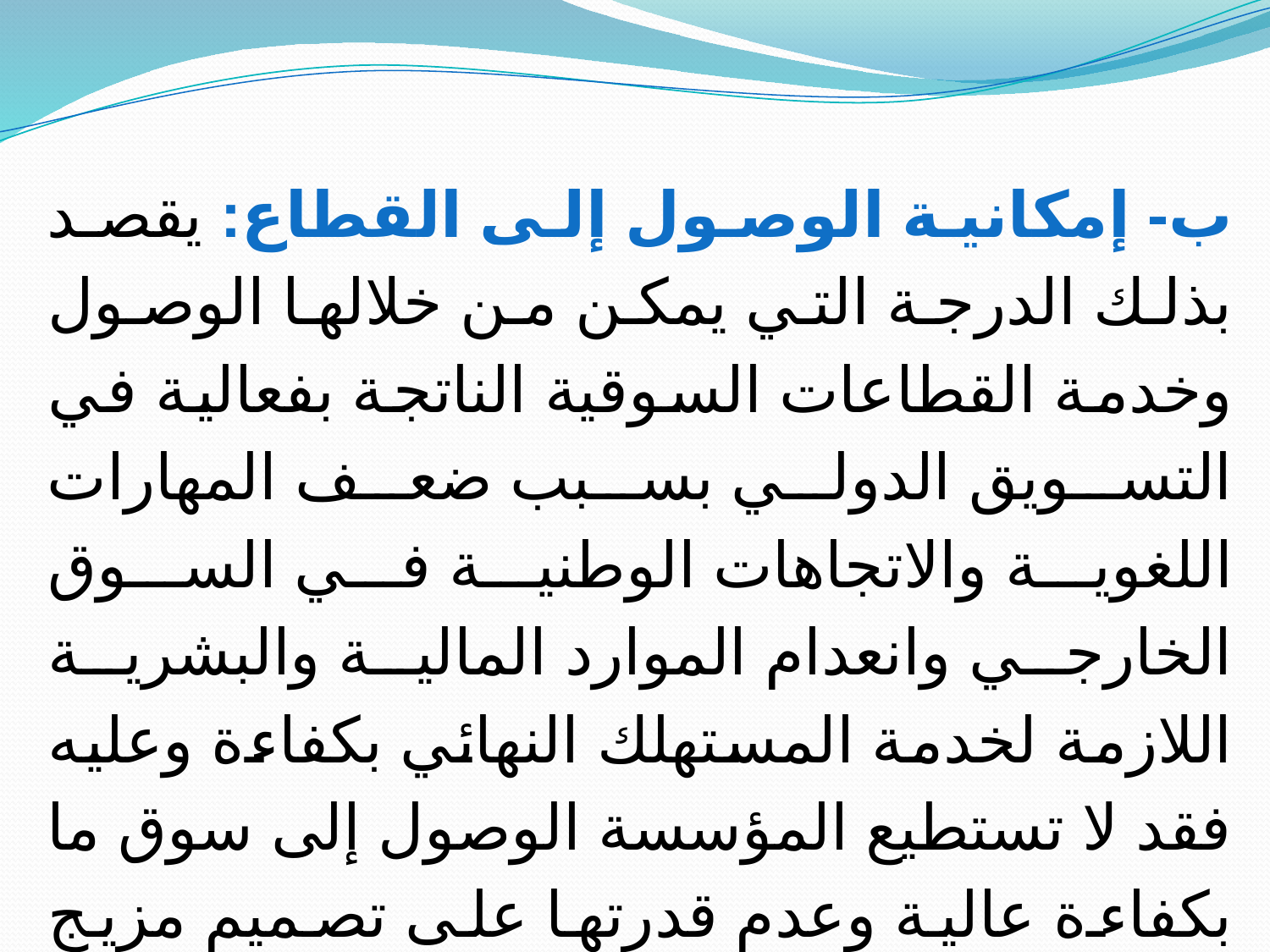

ب- إمكانية الوصول إلى القطاع: يقصد بذلك الدرجة التي يمكن من خلالها الوصول وخدمة القطاعات السوقية الناتجة بفعالية في التسويق الدولي بسبب ضعف المهارات اللغوية والاتجاهات الوطنية في السوق الخارجي وانعدام الموارد المالية والبشرية اللازمة لخدمة المستهلك النهائي بكفاءة وعليه فقد لا تستطيع المؤسسة الوصول إلى سوق ما بكفاءة عالية وعدم قدرتها على تصميم مزيج تسويقي ملائم للسوق الأجنبي رغم جاذبيته الكبيرة (غول,2008: 93).